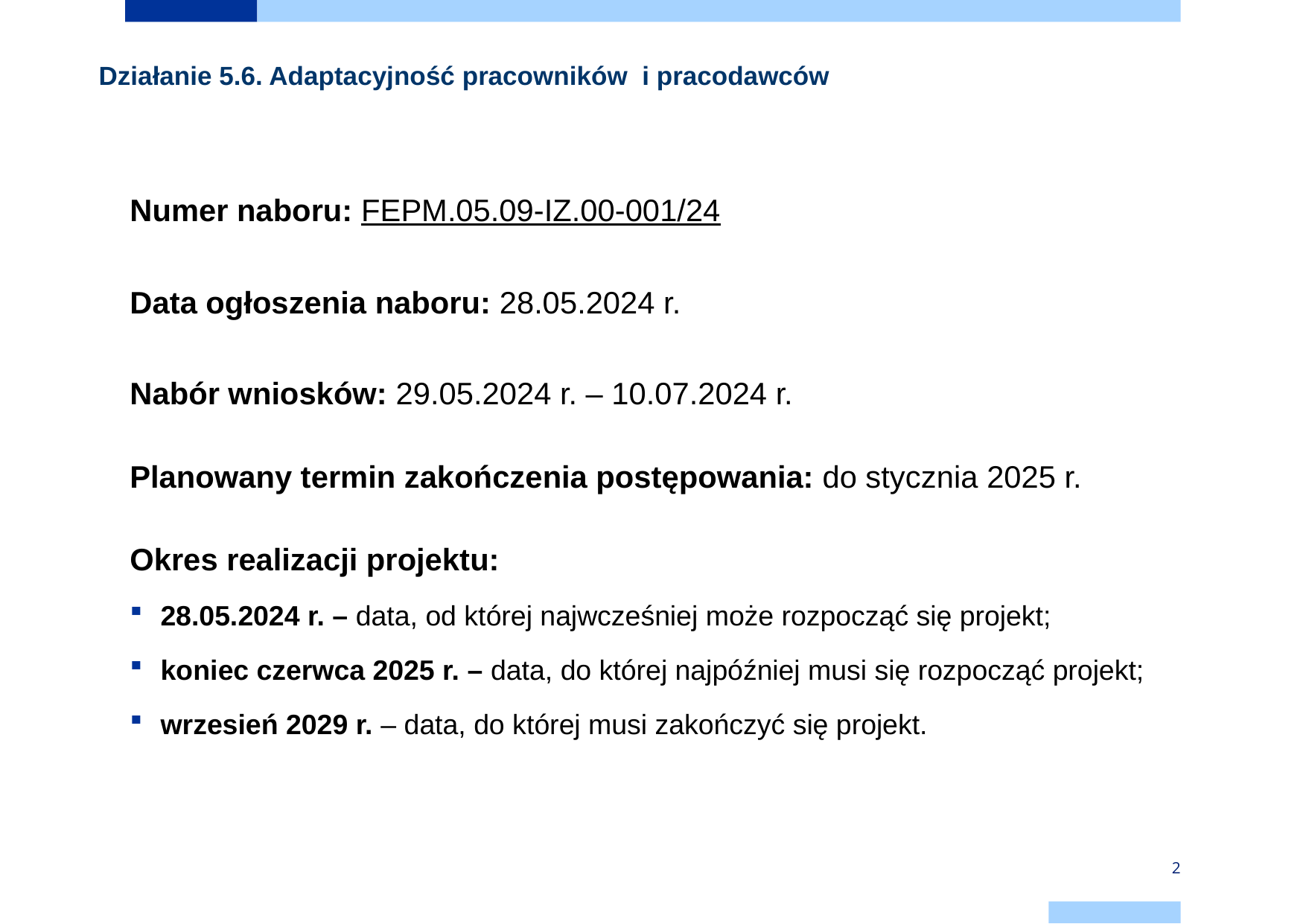

# Działanie 5.6. Adaptacyjność pracowników  i pracodawców

Numer naboru: FEPM.05.09-IZ.00-001/24

Data ogłoszenia naboru: 28.05.2024 r.

Nabór wniosków: 29.05.2024 r. – 10.07.2024 r.

Planowany termin zakończenia postępowania: do stycznia 2025 r.

Okres realizacji projektu:
28.05.2024 r. – data, od której najwcześniej może rozpocząć się projekt;
koniec czerwca 2025 r. – data, do której najpóźniej musi się rozpocząć projekt;
wrzesień 2029 r. – data, do której musi zakończyć się projekt.

2